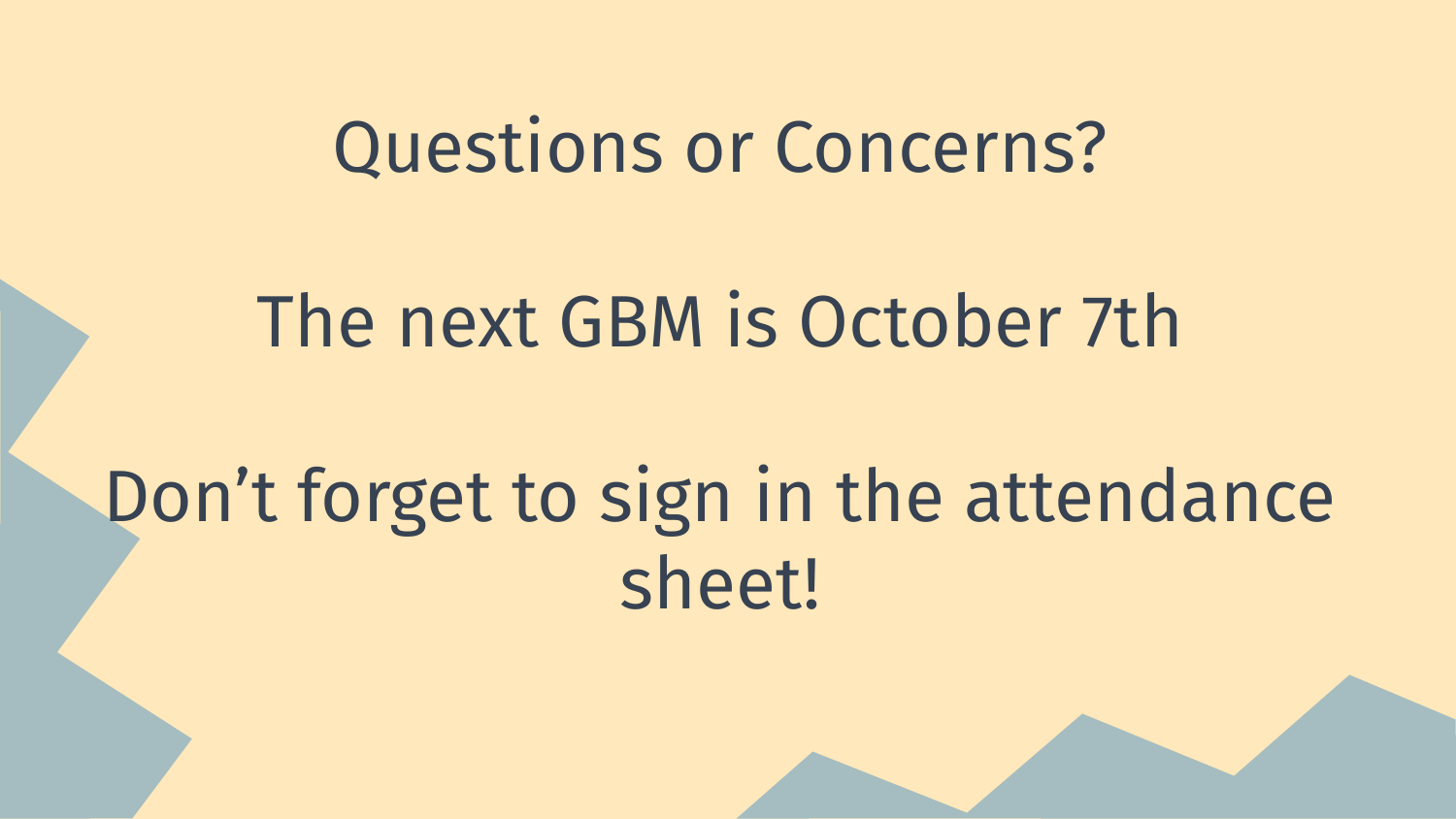

Questions or Concerns?

The next GBM is October 7th

Don’t forget to sign in the attendance sheet!